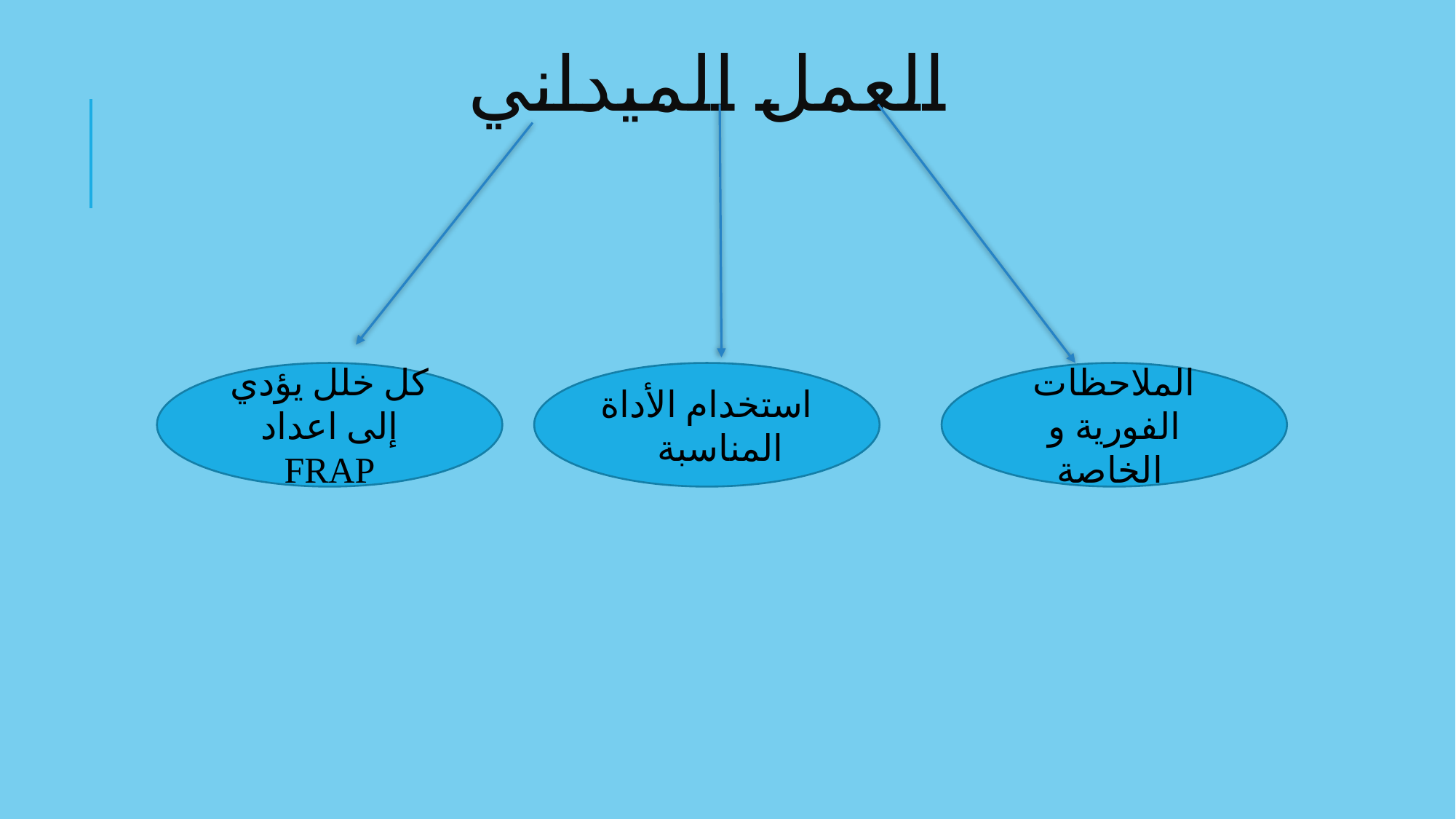

# العمل الميداني
كل خلل يؤدي إلى اعداد FRAP
استخدام الأداة المناسبة
الملاحظات الفورية و الخاصة